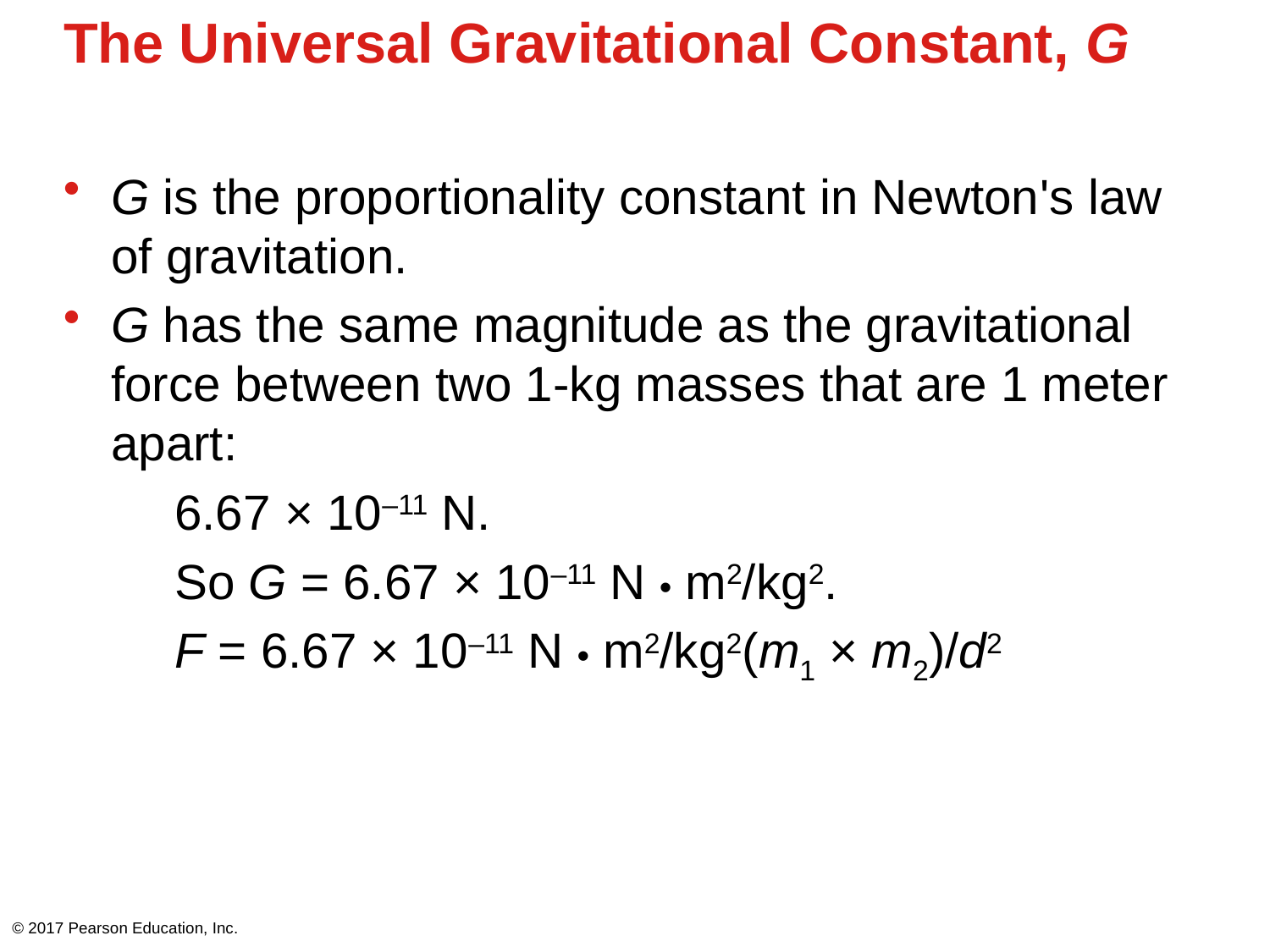

# The Universal Gravitational Constant, G
G is the proportionality constant in Newton's law of gravitation.
G has the same magnitude as the gravitational force between two 1-kg masses that are 1 meter apart:
6.67 × 10–11 N.
So G = 6.67 × 10–11 N • m2/kg2.
F = 6.67 × 10–11 N • m2/kg2(m1 × m2)/d2
© 2017 Pearson Education, Inc.